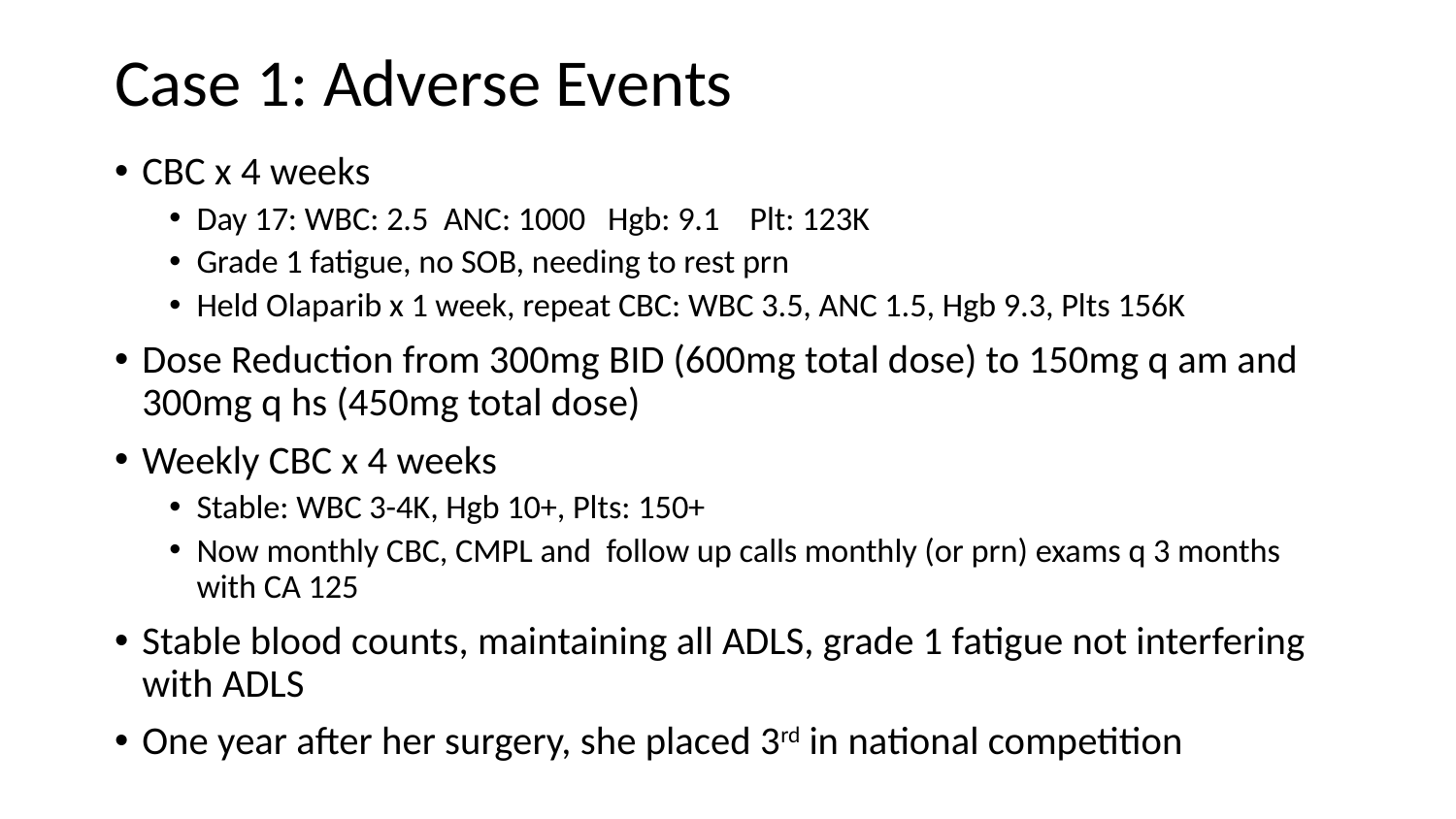

# Case 1: Adverse Events
CBC x 4 weeks
Day 17: WBC: 2.5  ANC: 1000   Hgb: 9.1    Plt: 123K
Grade 1 fatigue, no SOB, needing to rest prn
Held Olaparib x 1 week, repeat CBC: WBC 3.5, ANC 1.5, Hgb 9.3, Plts 156K
Dose Reduction from 300mg BID (600mg total dose) to 150mg q am and 300mg q hs (450mg total dose)
Weekly CBC x 4 weeks
Stable: WBC 3-4K, Hgb 10+, Plts: 150+
Now monthly CBC, CMPL and  follow up calls monthly (or prn) exams q 3 months with CA 125
Stable blood counts, maintaining all ADLS, grade 1 fatigue not interfering with ADLS
One year after her surgery, she placed 3rd in national competition